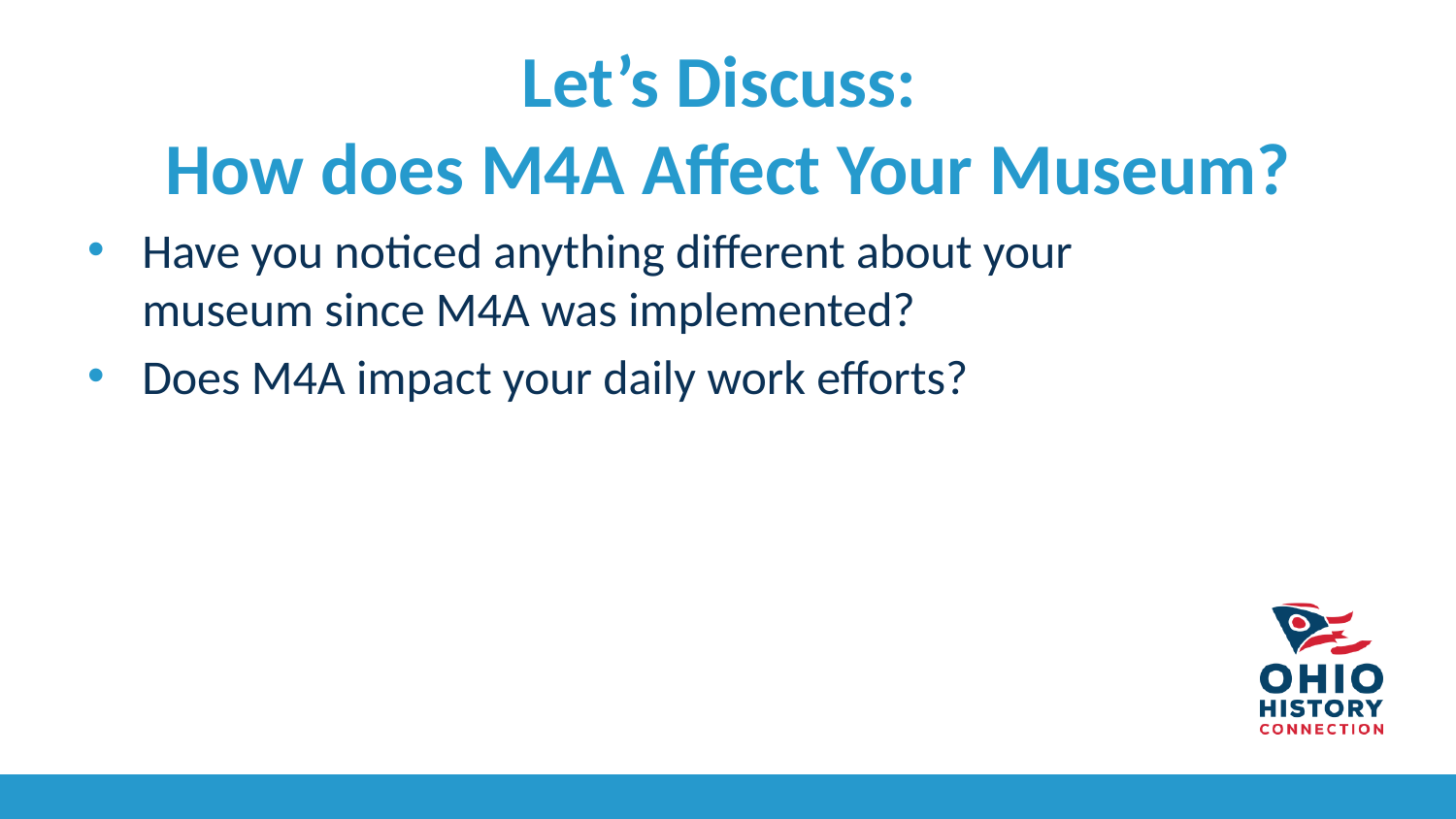

# Let’s Discuss: How does M4A Affect Your Museum?
Have you noticed anything different about your museum since M4A was implemented?
Does M4A impact your daily work efforts?